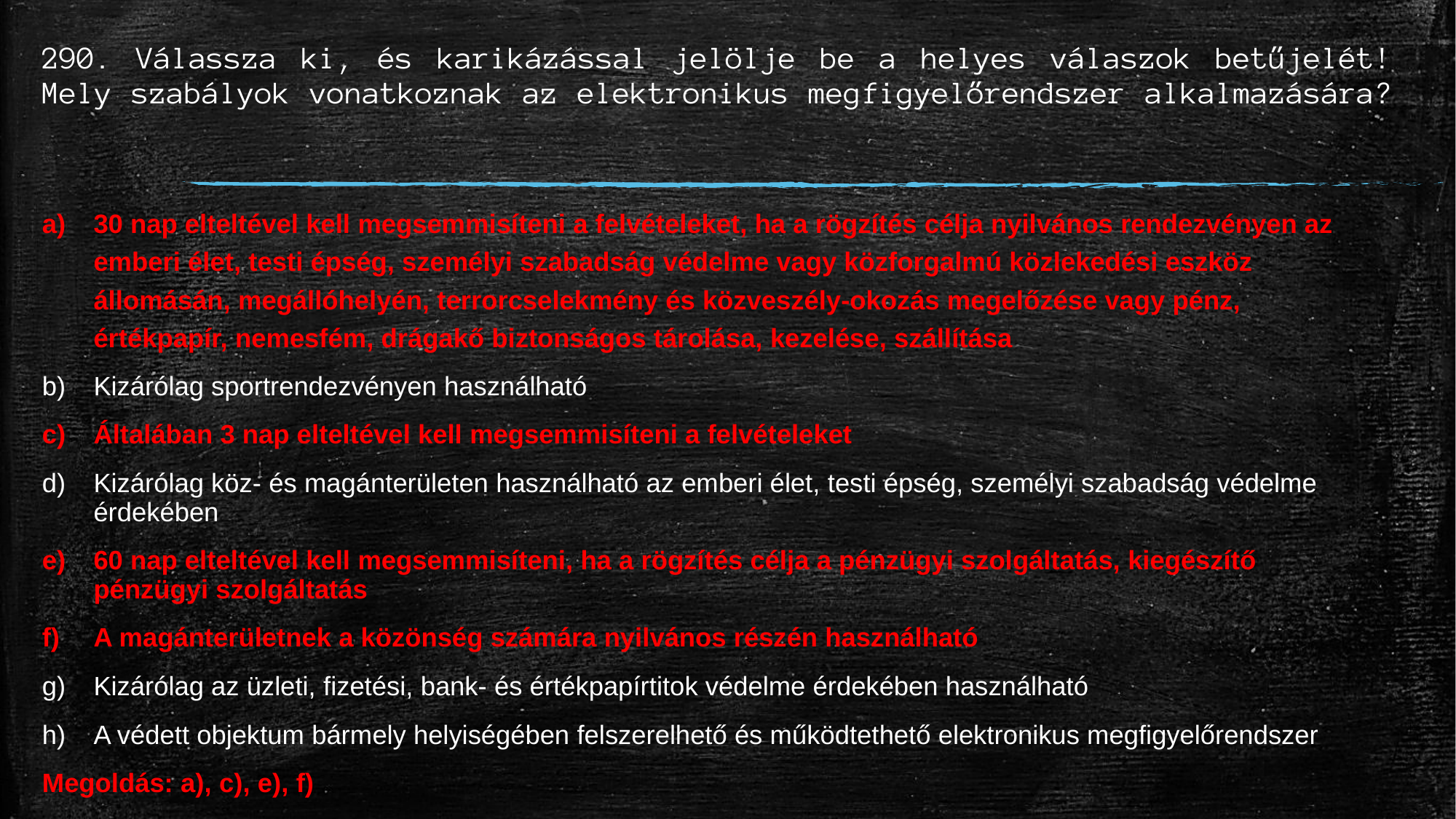

# 290. Válassza ki, és karikázással jelölje be a helyes válaszok betűjelét! Mely szabályok vonatkoznak az elektronikus megfigyelőrendszer alkalmazására?
30 nap elteltével kell megsemmisíteni a felvételeket, ha a rögzítés célja nyilvános rendezvényen az emberi élet, testi épség, személyi szabadság védelme vagy közforgalmú közlekedési eszköz állomásán, megállóhelyén, terrorcselekmény és közveszély-okozás megelőzése vagy pénz, értékpapír, nemesfém, drágakő biztonságos tárolása, kezelése, szállítása
Kizárólag sportrendezvényen használható
Általában 3 nap elteltével kell megsemmisíteni a felvételeket
Kizárólag köz- és magánterületen használható az emberi élet, testi épség, személyi szabadság védelme érdekében
60 nap elteltével kell megsemmisíteni, ha a rögzítés célja a pénzügyi szolgáltatás, kiegészítő pénzügyi szolgáltatás
A magánterületnek a közönség számára nyilvános részén használható
Kizárólag az üzleti, fizetési, bank- és értékpapírtitok védelme érdekében használható
A védett objektum bármely helyiségében felszerelhető és működtethető elektronikus megfigyelőrendszer
Megoldás: a), c), e), f)